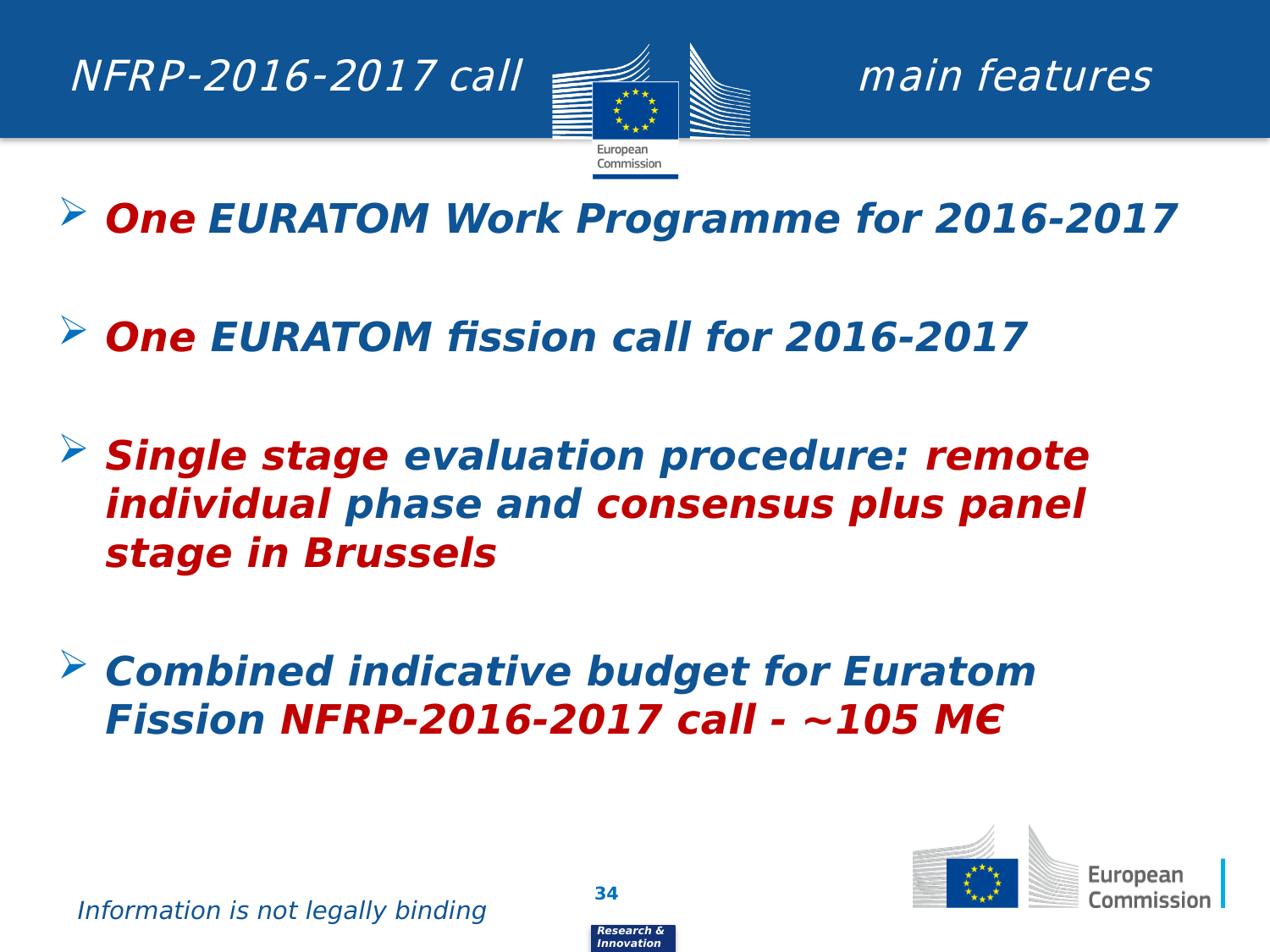

NFRP-2016-2017 call
main features
One EURATOM Work Programme for 2016-2017

One EURATOM fission call for 2016-2017

Single stage evaluation procedure: remote individual phase and consensus plus panel stage in Brussels

Combined indicative budget for Euratom Fission NFRP-2016-2017 call - ~105 MЄ

Information is not legally binding